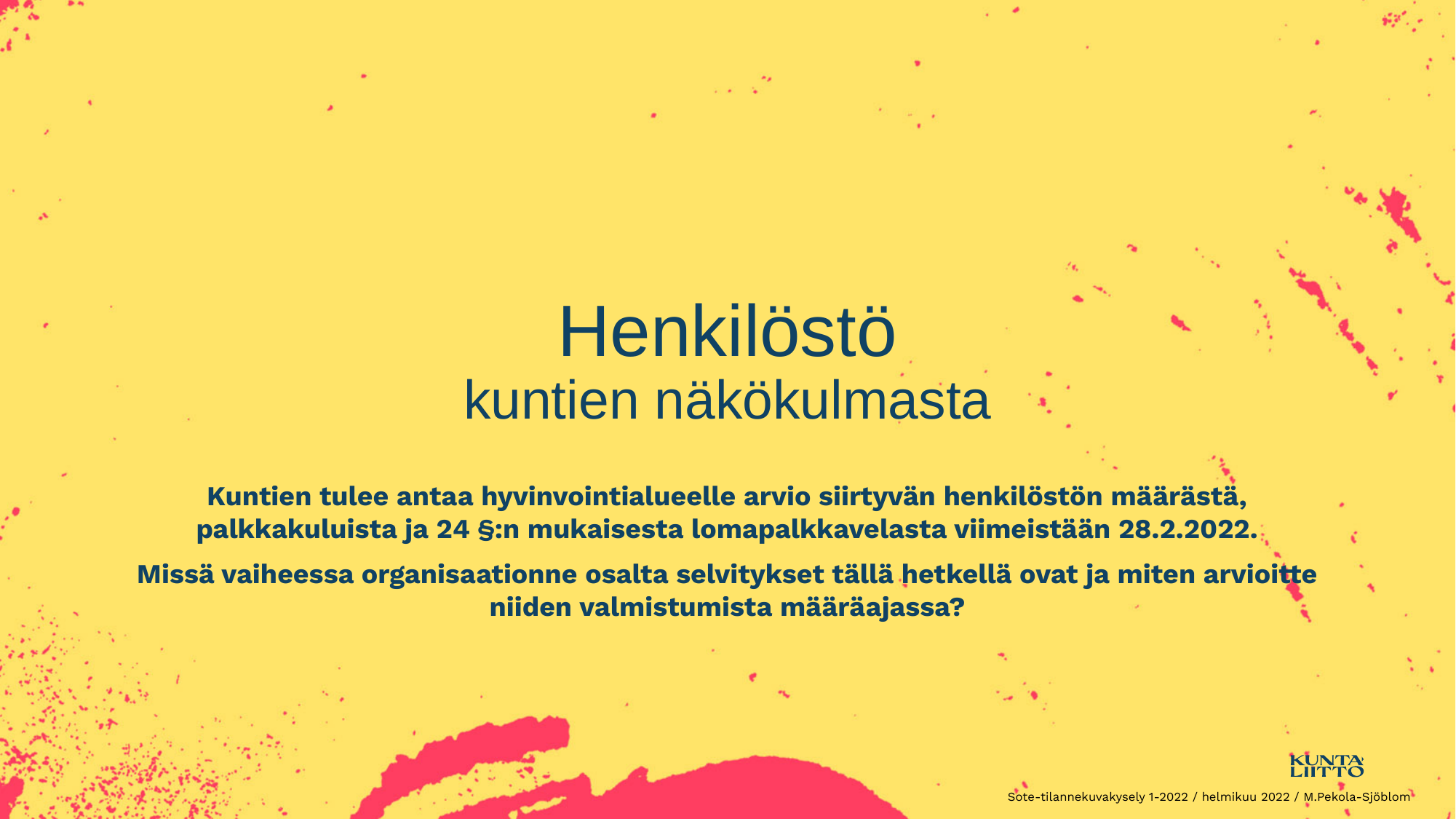

# Henkilöstö kuntien näkökulmasta
Kuntien tulee antaa hyvinvointialueelle arvio siirtyvän henkilöstön määrästä, palkkakuluista ja 24 §:n mukaisesta lomapalkkavelasta viimeistään 28.2.2022.
Missä vaiheessa organisaationne osalta selvitykset tällä hetkellä ovat ja miten arvioitte niiden valmistumista määräajassa?
14
Sote-tilannekuvakysely 1-2022 / helmikuu 2022 / M.Pekola-Sjöblom